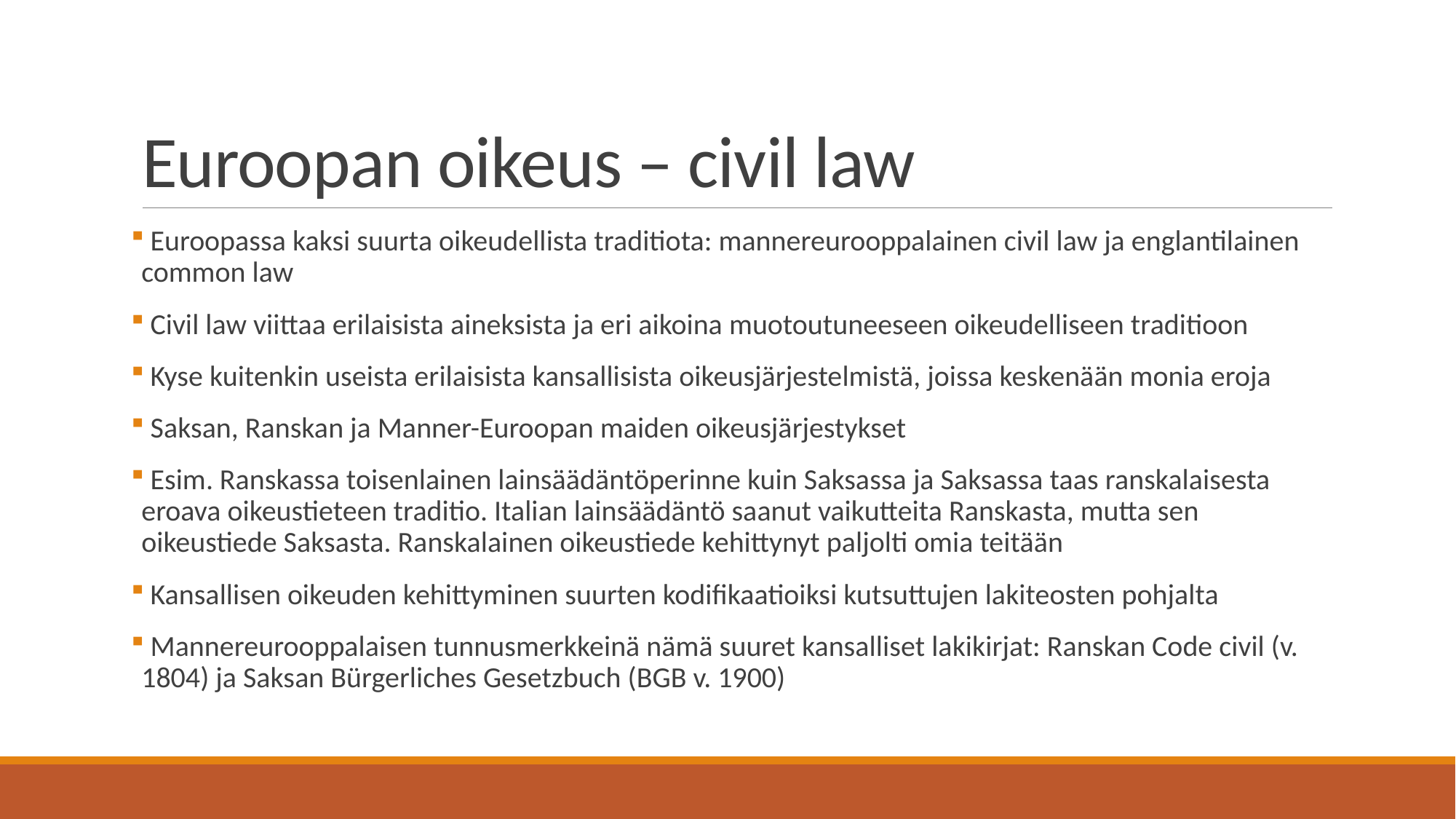

# Euroopan oikeus – civil law
 Euroopassa kaksi suurta oikeudellista traditiota: mannereurooppalainen civil law ja englantilainen common law
 Civil law viittaa erilaisista aineksista ja eri aikoina muotoutuneeseen oikeudelliseen traditioon
 Kyse kuitenkin useista erilaisista kansallisista oikeusjärjestelmistä, joissa keskenään monia eroja
 Saksan, Ranskan ja Manner-Euroopan maiden oikeusjärjestykset
 Esim. Ranskassa toisenlainen lainsäädäntöperinne kuin Saksassa ja Saksassa taas ranskalaisesta eroava oikeustieteen traditio. Italian lainsäädäntö saanut vaikutteita Ranskasta, mutta sen oikeustiede Saksasta. Ranskalainen oikeustiede kehittynyt paljolti omia teitään
 Kansallisen oikeuden kehittyminen suurten kodifikaatioiksi kutsuttujen lakiteosten pohjalta
 Mannereurooppalaisen tunnusmerkkeinä nämä suuret kansalliset lakikirjat: Ranskan Code civil (v. 1804) ja Saksan Bürgerliches Gesetzbuch (BGB v. 1900)